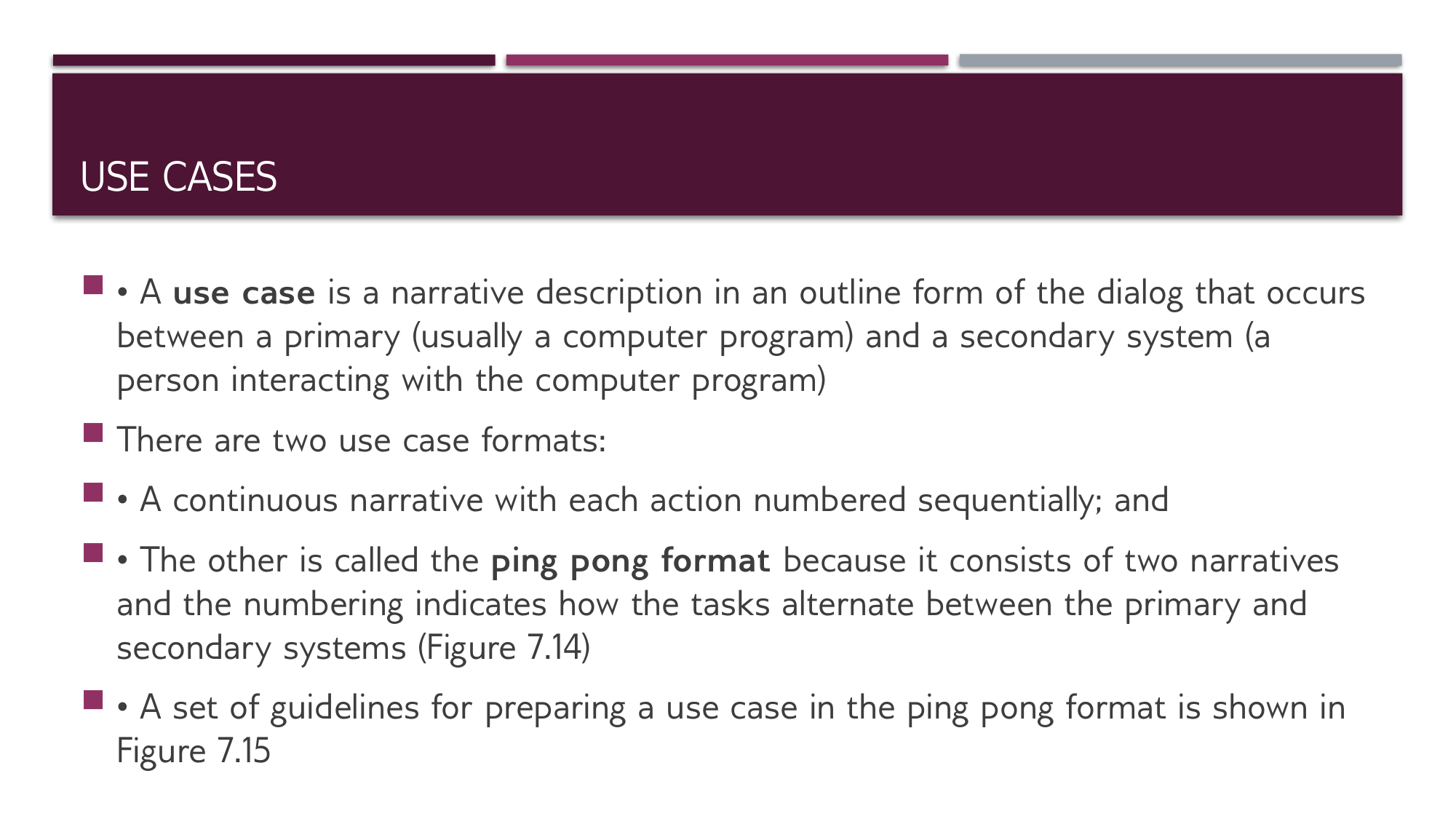

# Use Cases
• A use case is a narrative description in an outline form of the dialog that occurs between a primary (usually a computer program) and a secondary system (a person interacting with the computer program)
There are two use case formats:
• A continuous narrative with each action numbered sequentially; and
• The other is called the ping pong format because it consists of two narratives and the numbering indicates how the tasks alternate between the primary and secondary systems (Figure 7.14)
• A set of guidelines for preparing a use case in the ping pong format is shown in Figure 7.15